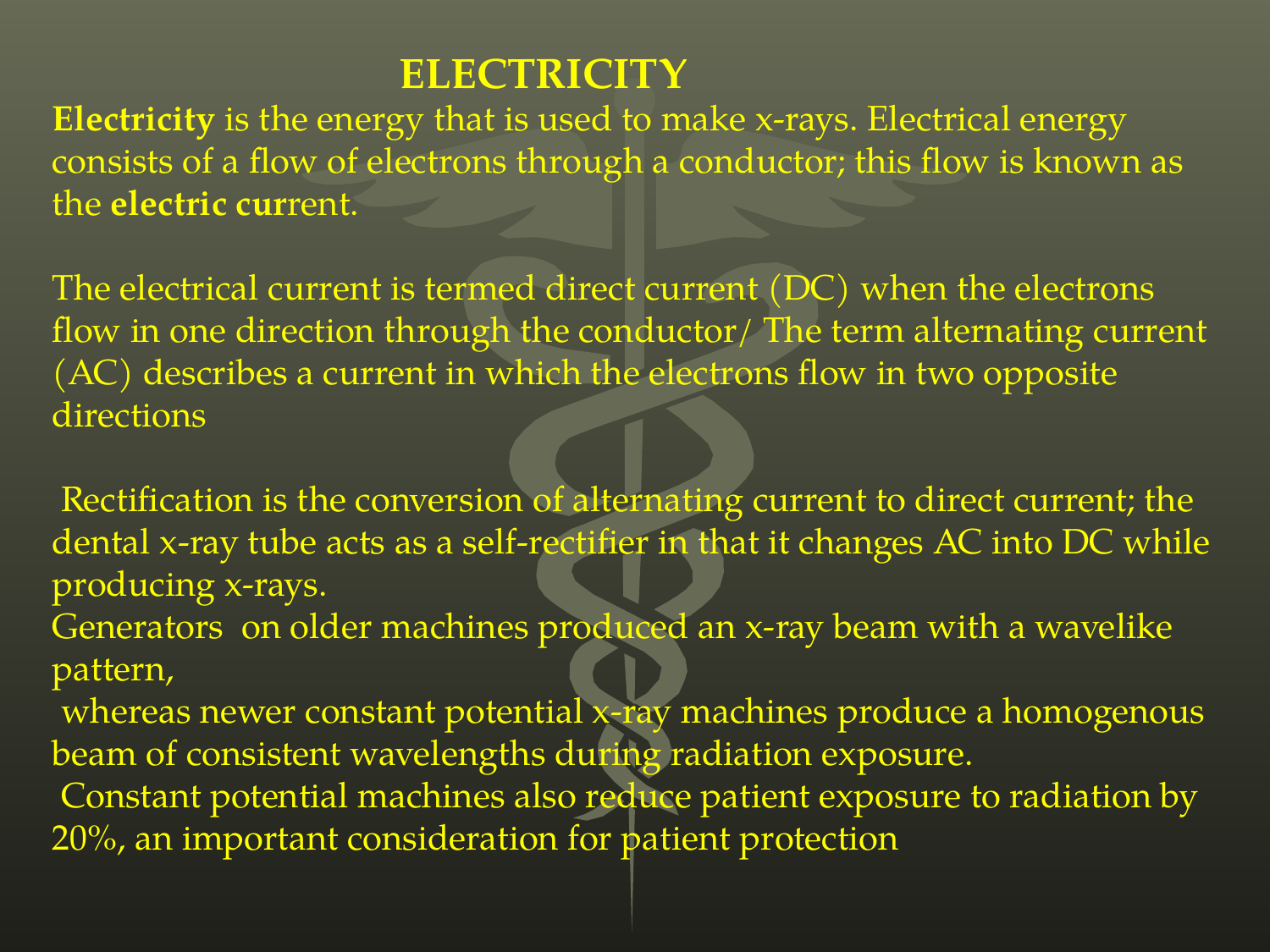

ELECTRICITY

Electricity is the energy that is used to make x-rays. Electrical energy consists of a flow of electrons through a conductor; this flow is known as the electric current.

The electrical current is termed direct current (DC) when the electrons flow in one direction through the conductor/ The term alternating current (AC) de­scribes a current in which the electrons flow in two opposite directions

 Rectification is the conversion of alternating current to direct current; the dental x-ray tube acts as a self-rectifier in that it changes AC into DC while producing x-rays.
Generators  on older machines produced an x-ray beam with a wave­like pattern,
 whereas newer constant potential x-ray machines produce a homogenous beam of consistent wavelengths during radiation exposure.
 Constant potential machines also reduce patient exposure to radiation by 20%, an important consideration for patient protection